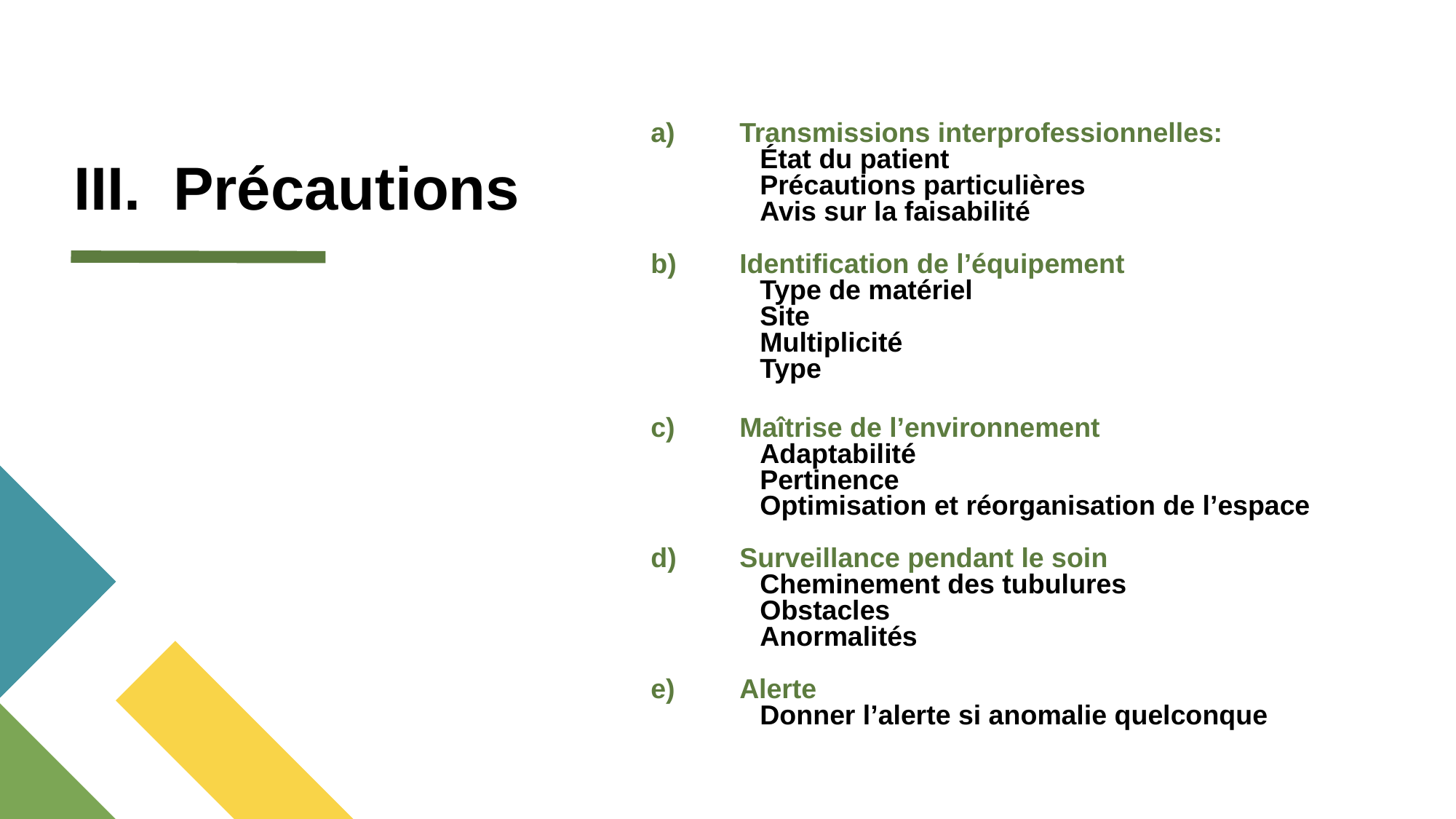

# Précautions
Transmissions interprofessionnelles:
	État du patient
	Précautions particulières
	Avis sur la faisabilité

Identification de l’équipement
	Type de matériel
	Site
	Multiplicité
	Type

Maîtrise de l’environnement
	Adaptabilité
	Pertinence
	Optimisation et réorganisation de l’espace

Surveillance pendant le soin
	Cheminement des tubulures
	Obstacles
	Anormalités

Alerte
	Donner l’alerte si anomalie quelconque